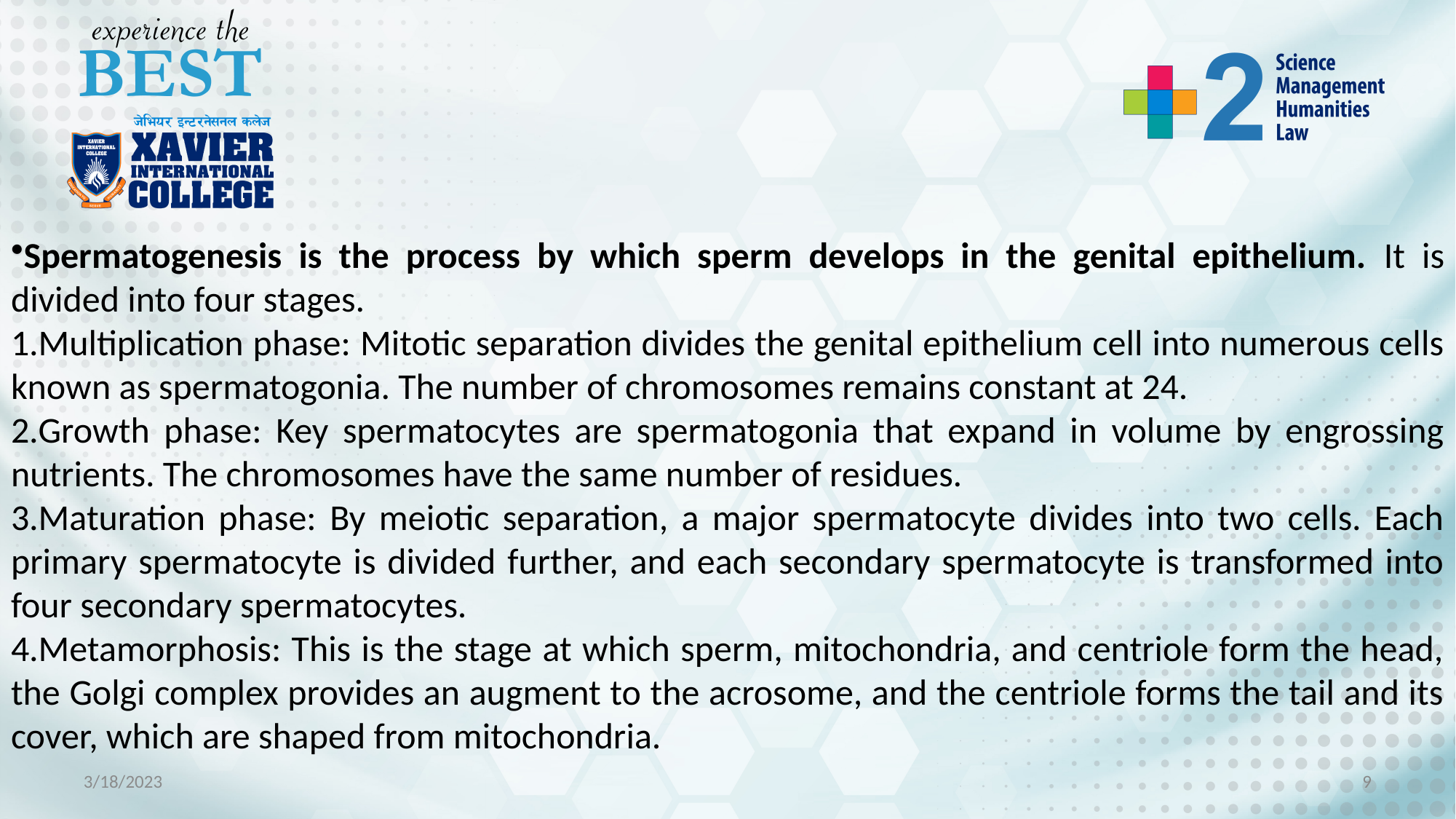

Spermatogenesis is the process by which sperm develops in the genital epithelium. It is divided into four stages.
Multiplication phase: Mitotic separation divides the genital epithelium cell into numerous cells known as spermatogonia. The number of chromosomes remains constant at 24.
Growth phase: Key spermatocytes are spermatogonia that expand in volume by engrossing nutrients. The chromosomes have the same number of residues.
Maturation phase: By meiotic separation, a major spermatocyte divides into two cells. Each primary spermatocyte is divided further, and each secondary spermatocyte is transformed into four secondary spermatocytes.
Metamorphosis: This is the stage at which sperm, mitochondria, and centriole form the head, the Golgi complex provides an augment to the acrosome, and the centriole forms the tail and its cover, which are shaped from mitochondria.

3/18/2023
9